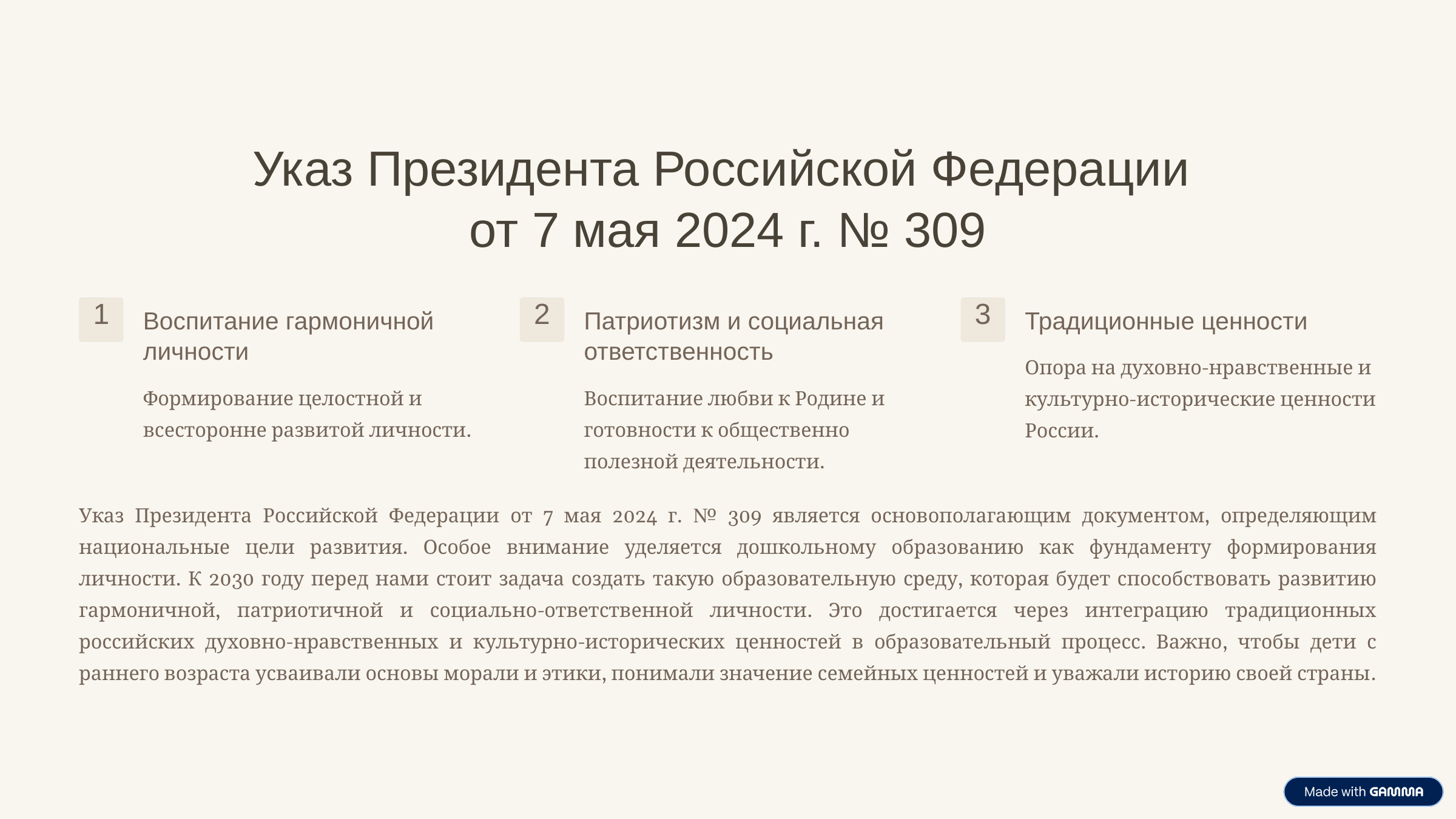

Указ Президента Российской Федерации
от 7 мая 2024 г. № 309

1
2
3
Воспитание гармоничной личности
Патриотизм и социальная ответственность
Традиционные ценности
Опора на духовно-нравственные и культурно-исторические ценности России.
Формирование целостной и всесторонне развитой личности.
Воспитание любви к Родине и готовности к общественно полезной деятельности.
Указ Президента Российской Федерации от 7 мая 2024 г. № 309 является основополагающим документом, определяющим национальные цели развития. Особое внимание уделяется дошкольному образованию как фундаменту формирования личности. К 2030 году перед нами стоит задача создать такую образовательную среду, которая будет способствовать развитию гармоничной, патриотичной и социально-ответственной личности. Это достигается через интеграцию традиционных российских духовно-нравственных и культурно-исторических ценностей в образовательный процесс. Важно, чтобы дети с раннего возраста усваивали основы морали и этики, понимали значение семейных ценностей и уважали историю своей страны.